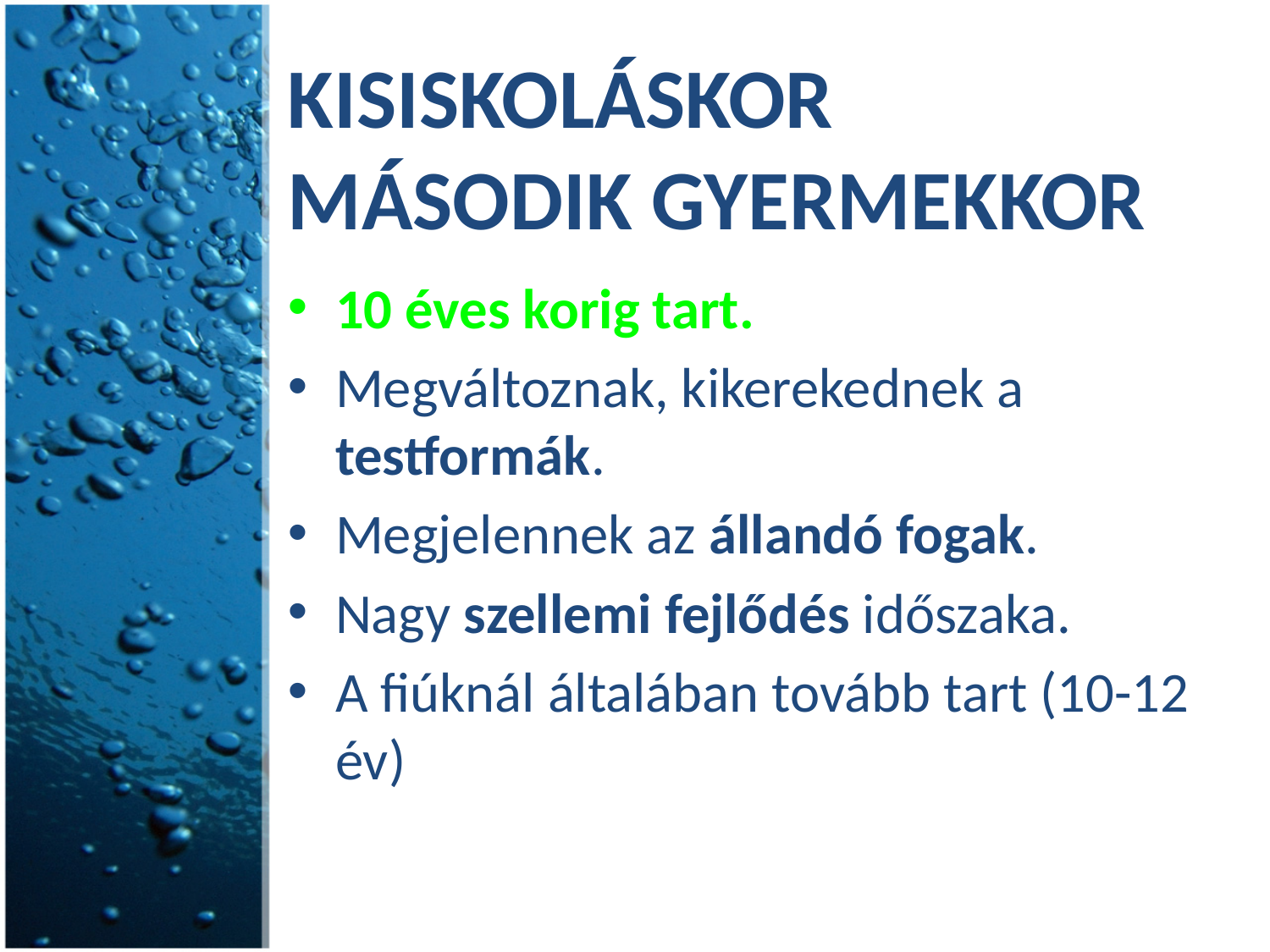

# Kisiskoláskor második gyermekkor
10 éves korig tart.
Megváltoznak, kikerekednek a testformák.
Megjelennek az állandó fogak.
Nagy szellemi fejlődés időszaka.
A fiúknál általában tovább tart (10-12 év)